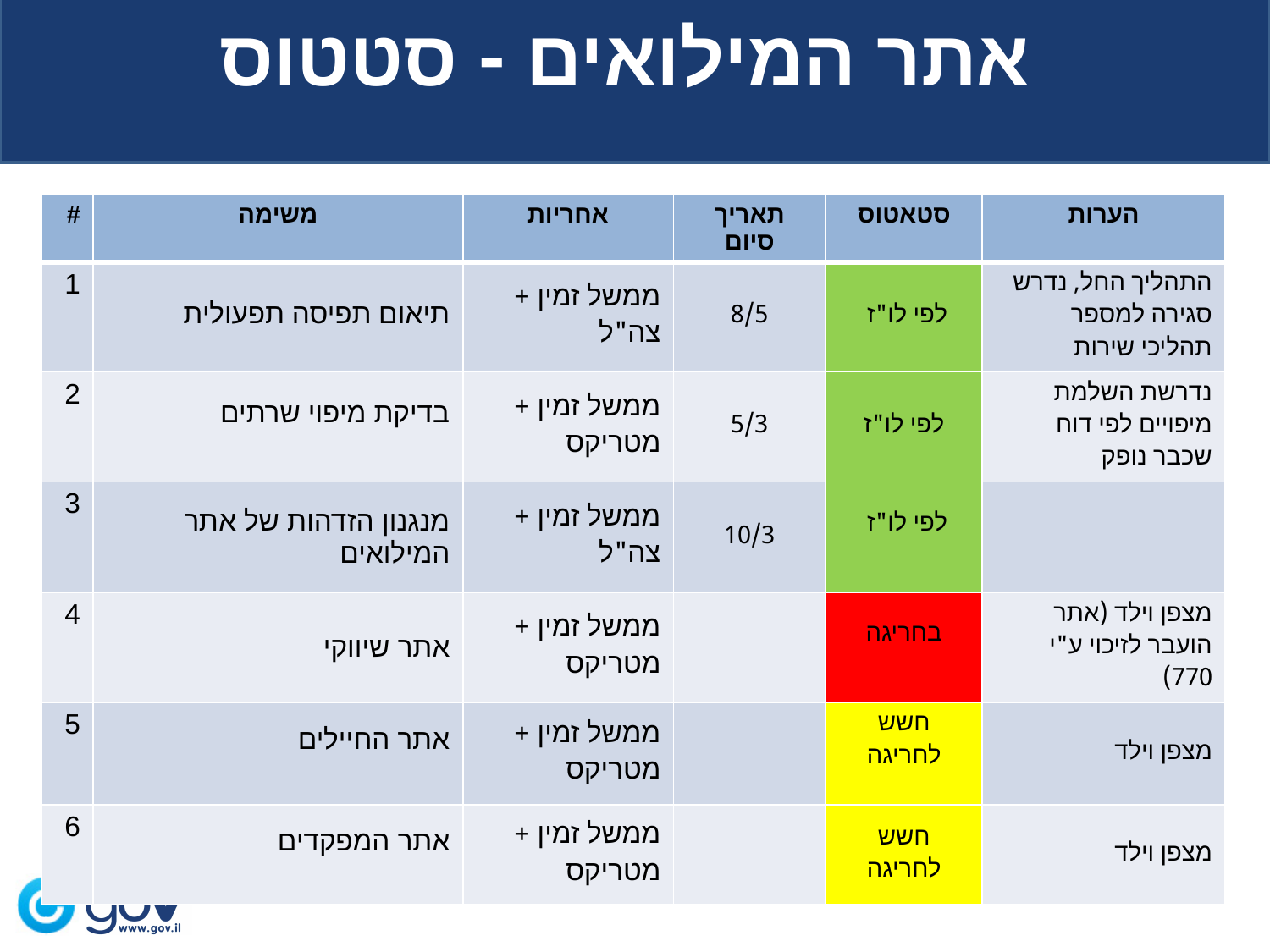

אתר המילואים - סטטוס
| # | משימה | אחריות | תאריך סיום | סטאטוס | הערות |
| --- | --- | --- | --- | --- | --- |
| 1 | תיאום תפיסה תפעולית | ממשל זמין + צה"ל | 8/5 | לפי לו"ז | התהליך החל, נדרש סגירה למספר תהליכי שירות |
| 2 | בדיקת מיפוי שרתים | ממשל זמין + מטריקס | 5/3 | לפי לו"ז | נדרשת השלמת מיפויים לפי דוח שכבר נופק |
| 3 | מנגנון הזדהות של אתר המילואים | ממשל זמין + צה"ל | 10/3 | לפי לו"ז |  |
| 4 | אתר שיווקי | ממשל זמין + מטריקס |  | בחריגה | מצפן וילד (אתר הועבר לזיכוי ע"י 770) |
| 5 | אתר החיילים | ממשל זמין + מטריקס |  | חשש לחריגה | מצפן וילד |
| 6 | אתר המפקדים | ממשל זמין + מטריקס |  | חשש לחריגה | מצפן וילד |